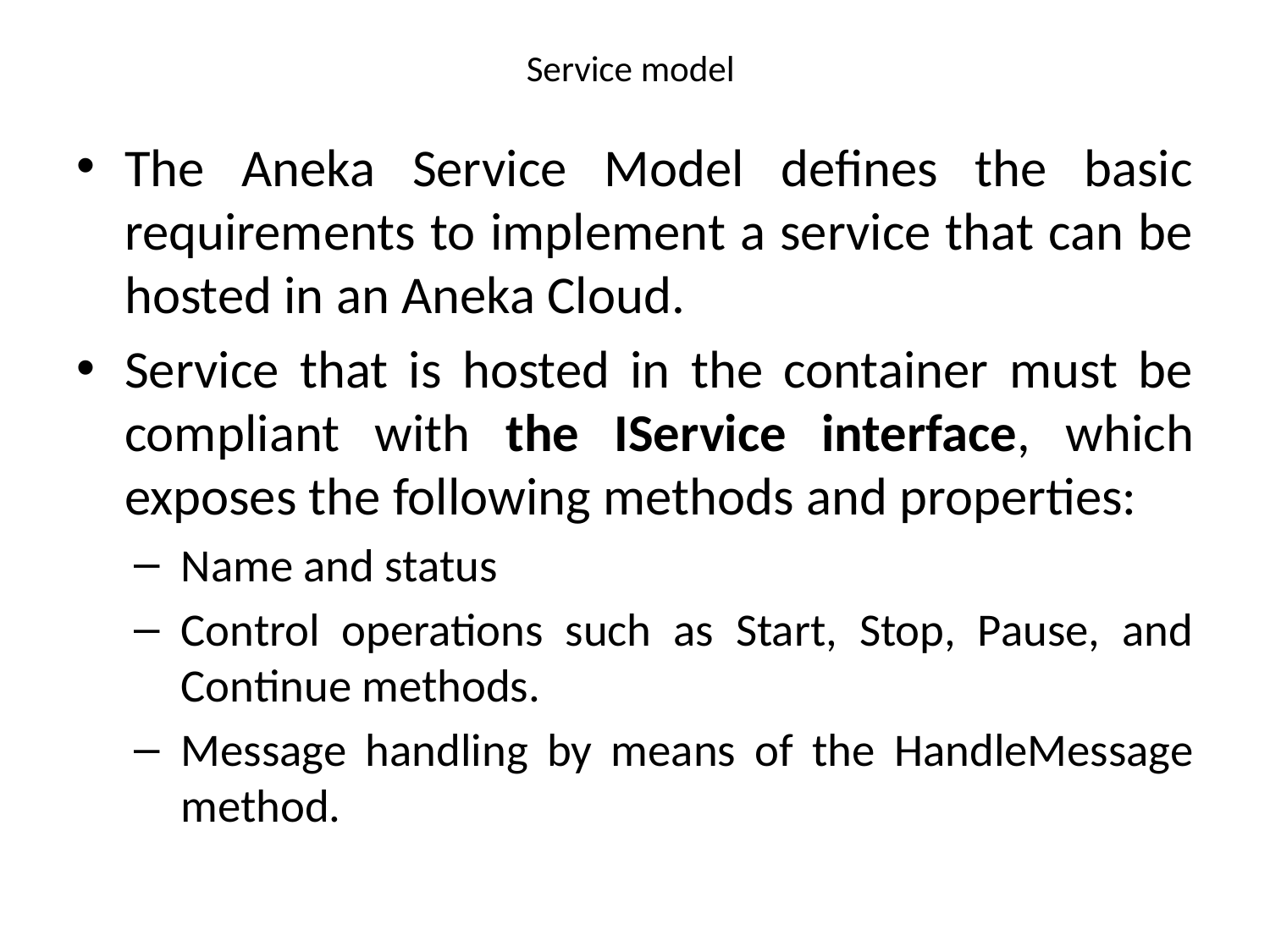

# Service model
The Aneka Service Model defines the basic requirements to implement a service that can be hosted in an Aneka Cloud.
Service that is hosted in the container must be compliant with the IService interface, which exposes the following methods and properties:
Name and status
Control operations such as Start, Stop, Pause, and Continue methods.
Message handling by means of the HandleMessage method.